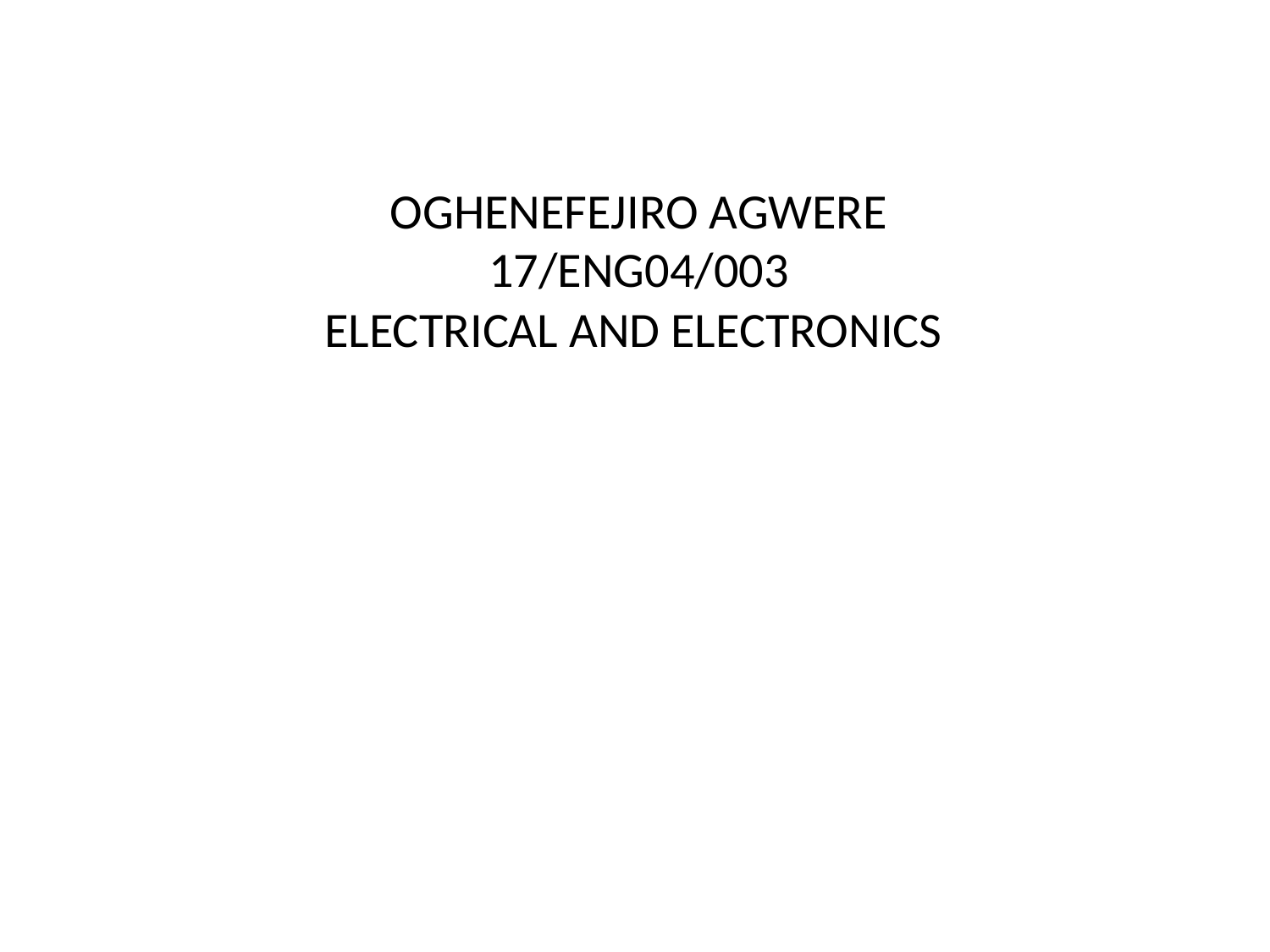

# OGHENEFEJIRO AGWERE 17/ENG04/003 ELECTRICAL AND ELECTRONICS